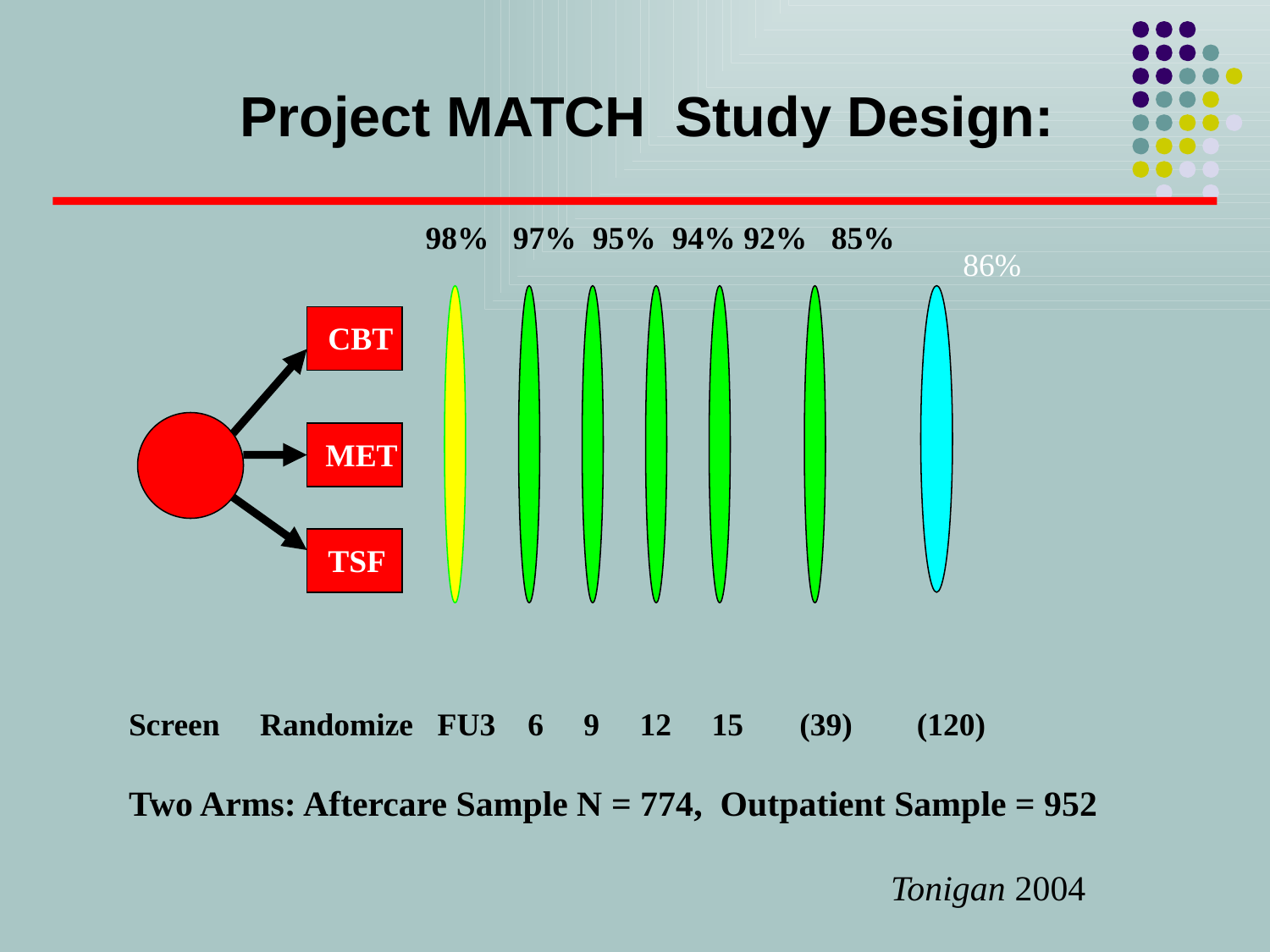

Project MATCH  Study Design:

        98%   97%  95%  94% 92%   85%
86%

CBT

 MET

TSF
Screen     Randomize   FU3    6     9     12     15       (39)        (120)

Two Arms: Aftercare Sample N = 774,  Outpatient Sample = 952

						Tonigan 2004